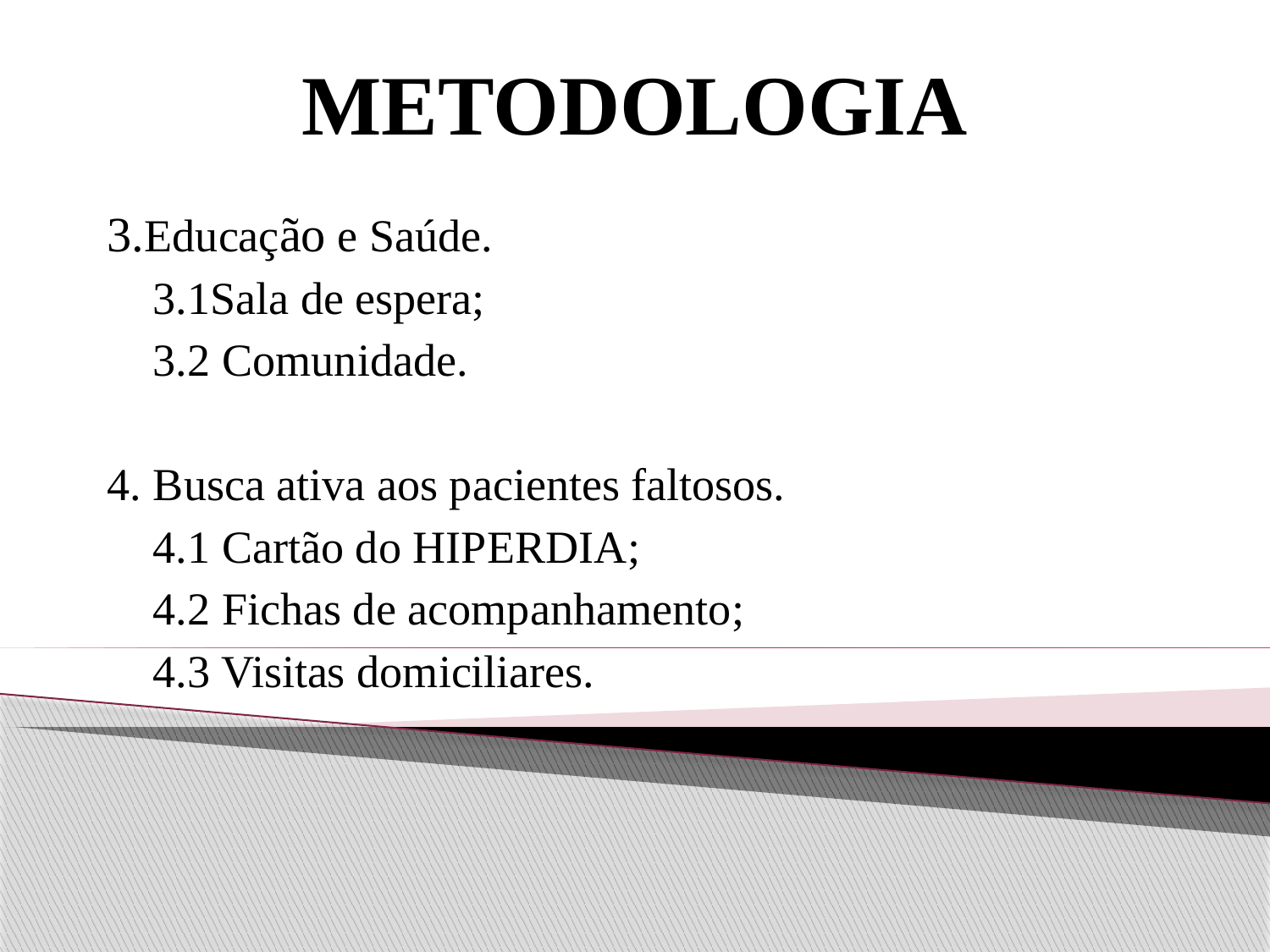

# METODOLOGIA
3.Educação e Saúde.
    3.1Sala de espera;
    3.2 Comunidade.

4. Busca ativa aos pacientes faltosos.
    4.1 Cartão do HIPERDIA;
    4.2 Fichas de acompanhamento;
    4.3 Visitas domiciliares.